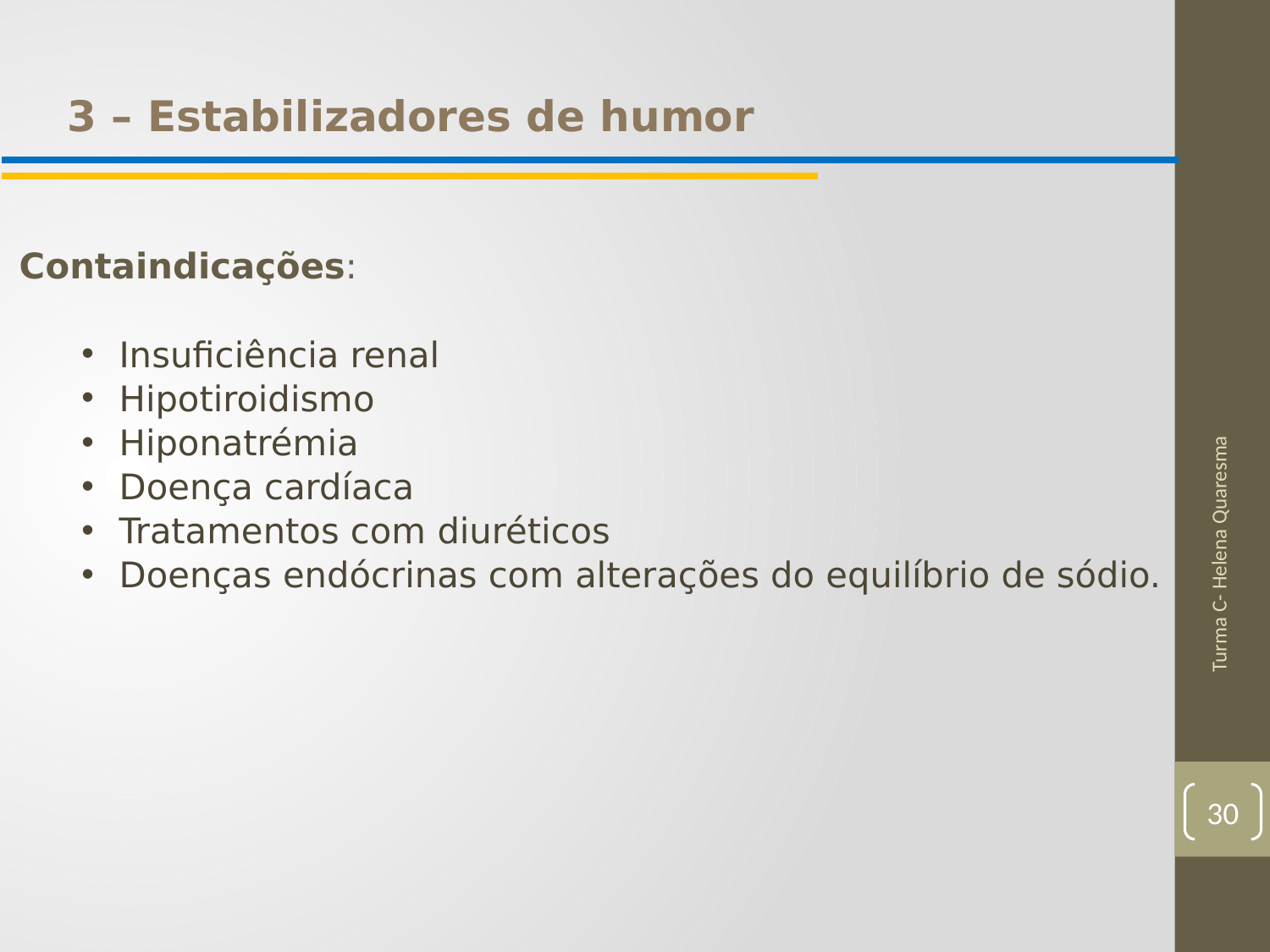

3 – Estabilizadores de humor
Containdicações:

Insuficiência renal
Hipotiroidismo
Hiponatrémia
Doença cardíaca
Tratamentos com diuréticos
Doenças endócrinas com alterações do equilíbrio de sódio.
Turma C- Helena Quaresma
30